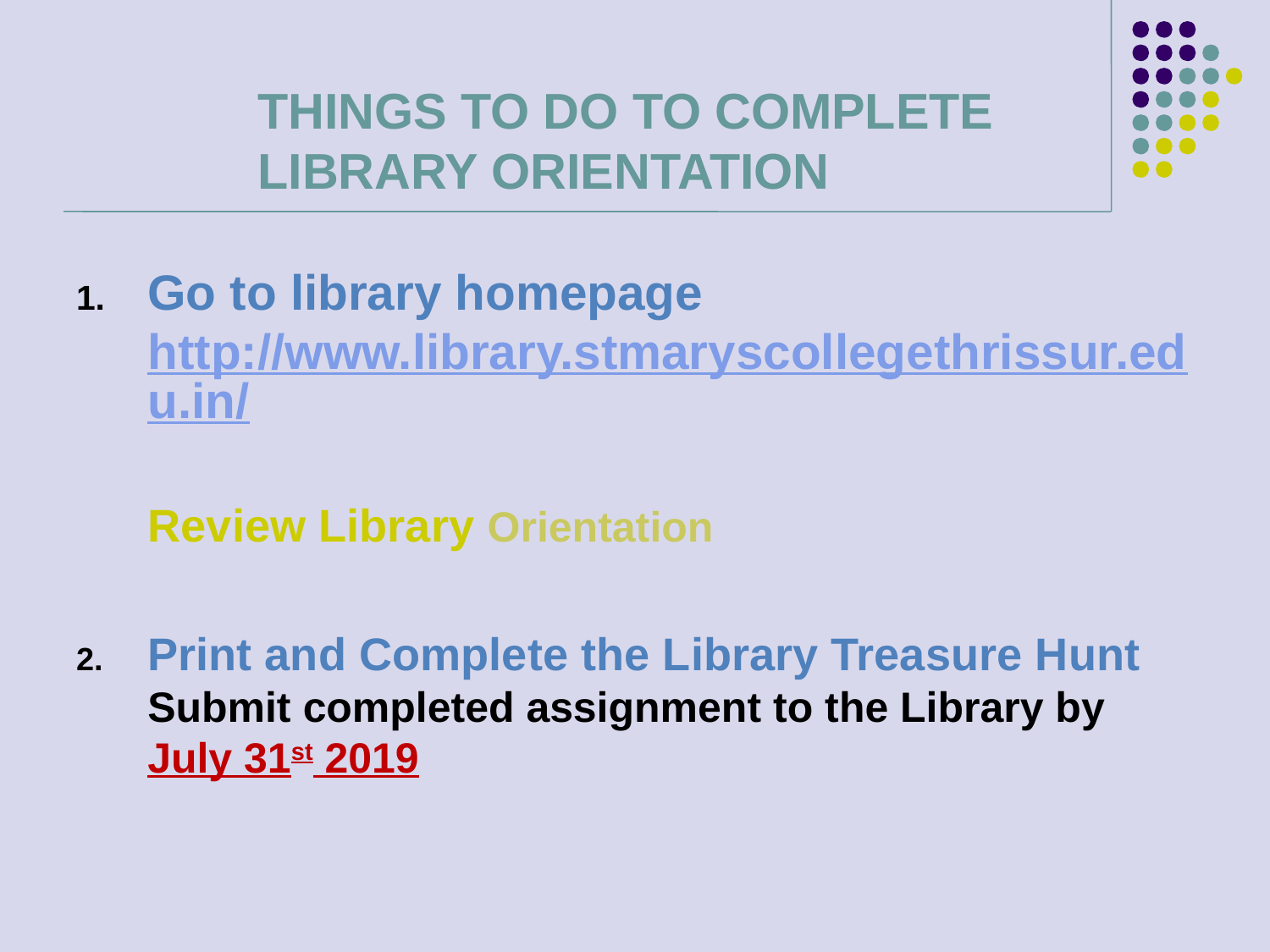

# THINGS TO DO TO COMPLETE LIBRARY ORIENTATION
Go to library homepage http://www.library.stmaryscollegethrissur.edu.in/

	Review Library Orientation

Print and Complete the Library Treasure Hunt
Submit completed assignment to the Library by July 31st 2019